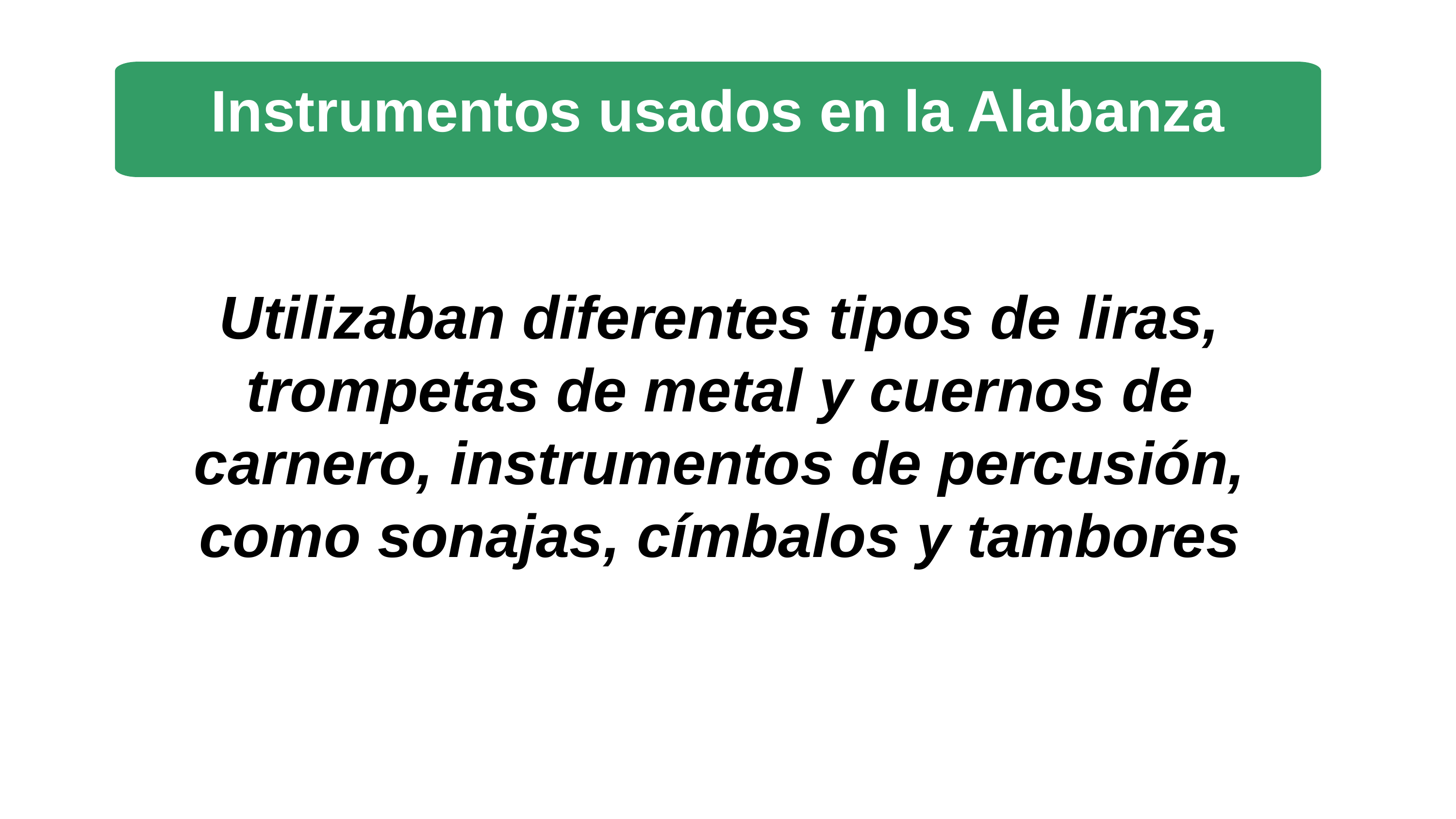

1

Instrumentos usados en la Alabanza
Utilizaban diferentes tipos de liras, trompetas de metal y cuernos de carnero, instrumentos de percusión, como sonajas, címbalos y tambores
El puede confiar que Dios les dará el consuelo que necesitan, mediante el mensaje del Evangelio